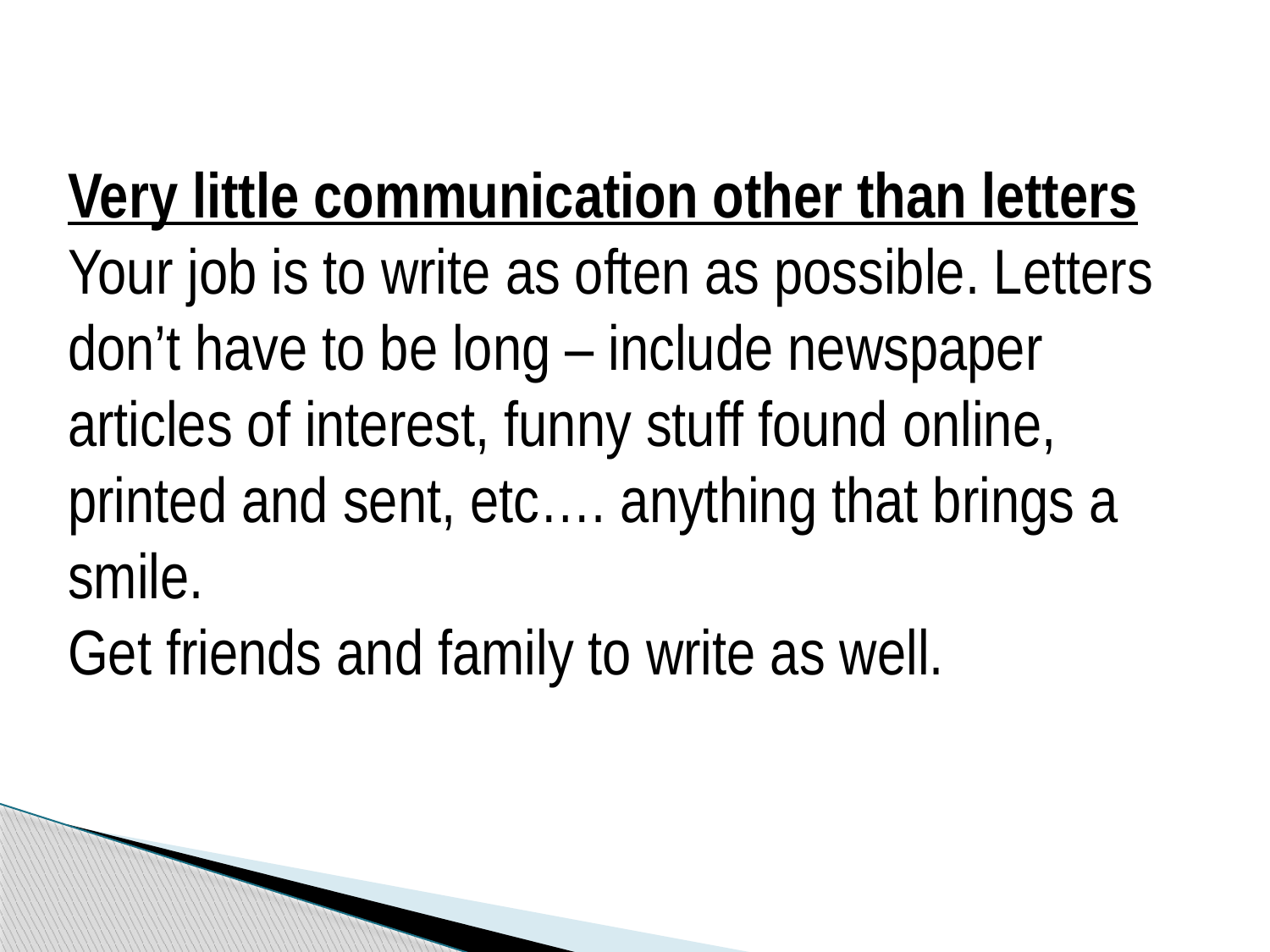

Very little communication other than letters
Your job is to write as often as possible. Letters don’t have to be long – include newspaper articles of interest, funny stuff found online, printed and sent, etc…. anything that brings a smile.
Get friends and family to write as well.